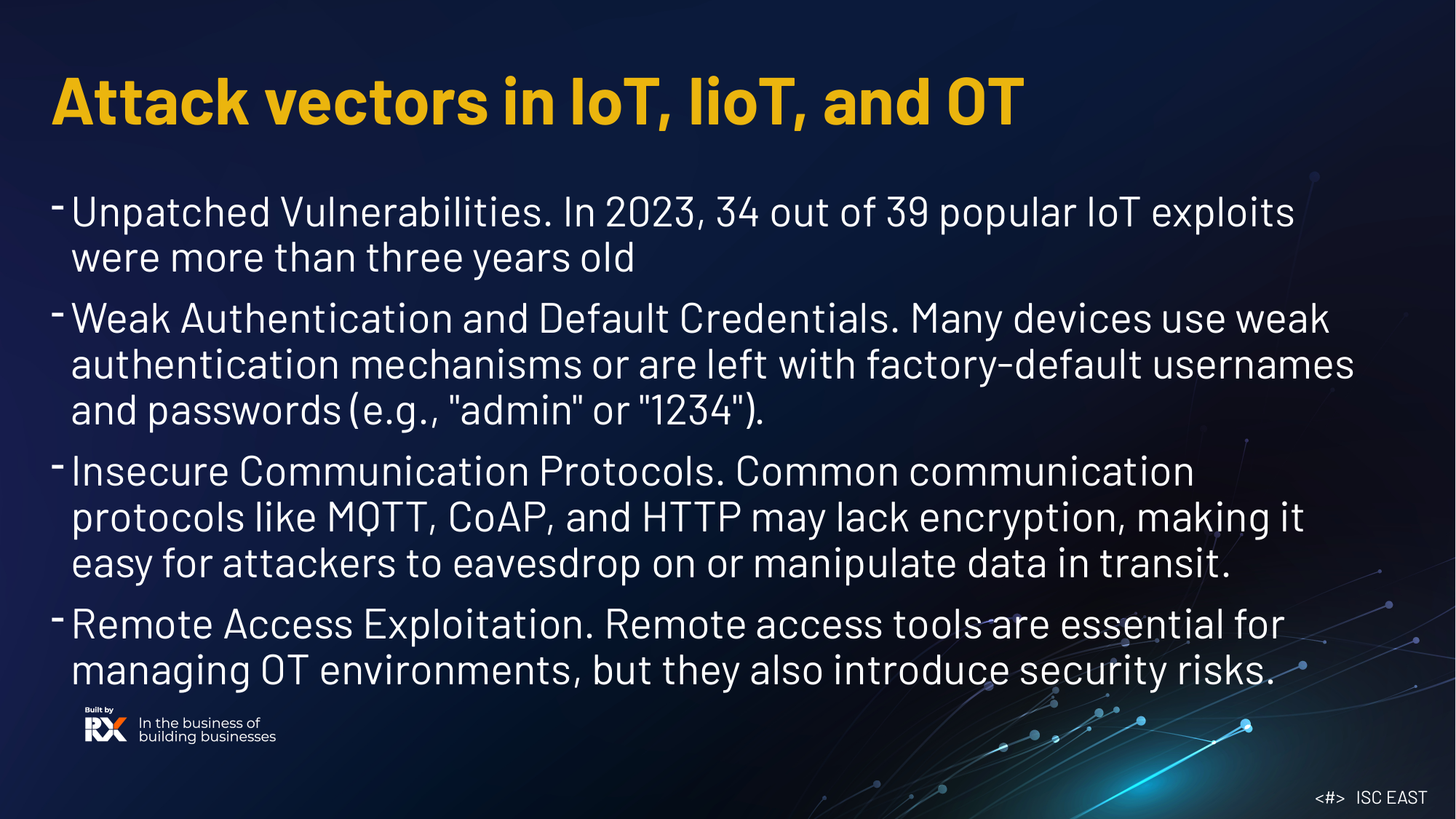

Attack vectors in IoT, IioT, and OT
Unpatched Vulnerabilities. In 2023, 34 out of 39 popular IoT exploits were more than three years old
Weak Authentication and Default Credentials. Many devices use weak authentication mechanisms or are left with factory-default usernames and passwords (e.g., "admin" or "1234").
Insecure Communication Protocols. Common communication protocols like MQTT, CoAP, and HTTP may lack encryption, making it easy for attackers to eavesdrop on or manipulate data in transit.
Remote Access Exploitation. Remote access tools are essential for managing OT environments, but they also introduce security risks.
<#>   ISC EAST